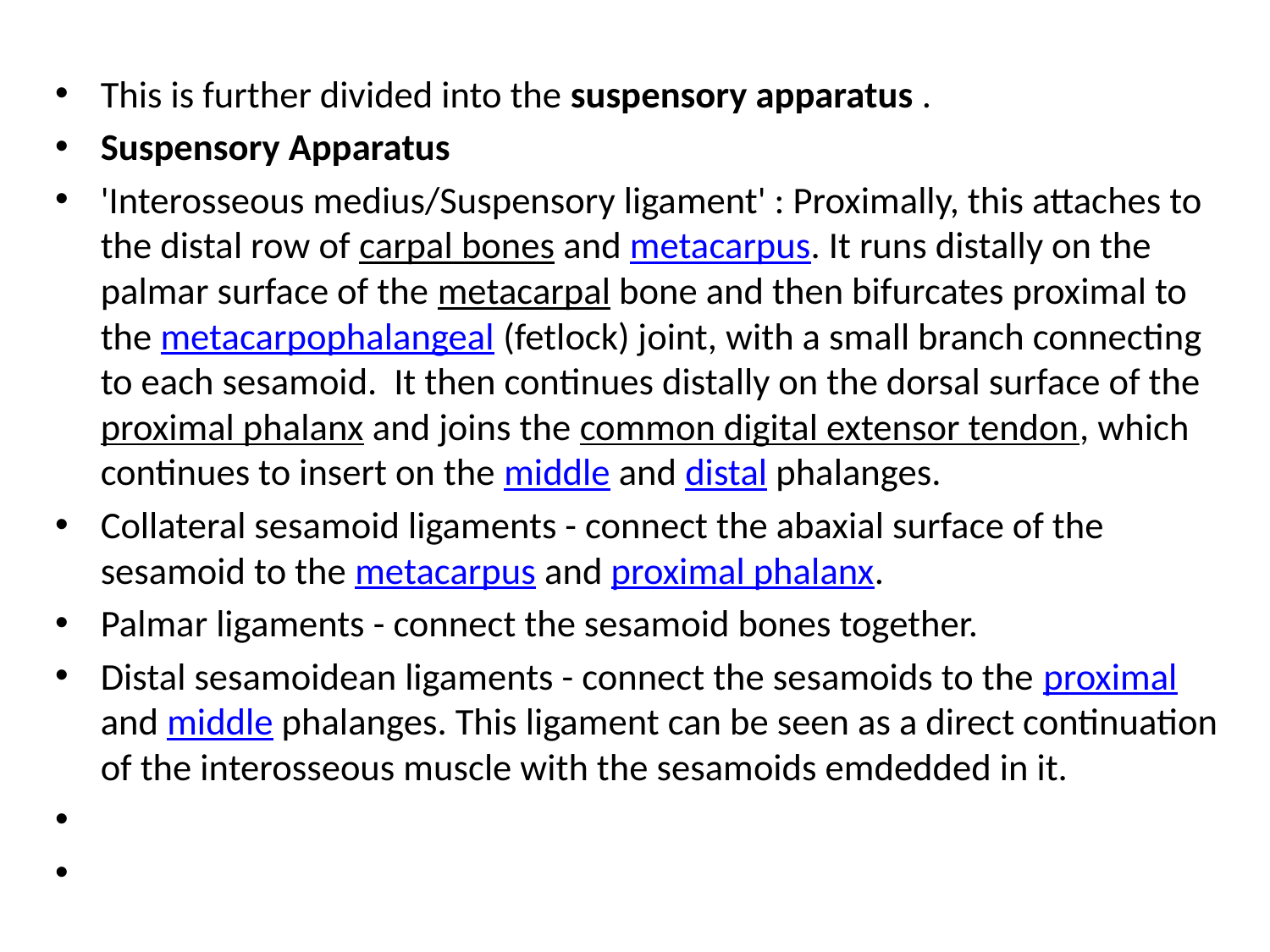

This is further divided into the suspensory apparatus .
Suspensory Apparatus
'Interosseous medius/Suspensory ligament' : Proximally, this attaches to the distal row of carpal bones and metacarpus. It runs distally on the palmar surface of the metacarpal bone and then bifurcates proximal to the metacarpophalangeal (fetlock) joint, with a small branch connecting to each sesamoid.  It then continues distally on the dorsal surface of the proximal phalanx and joins the common digital extensor tendon, which continues to insert on the middle and distal phalanges.
Collateral sesamoid ligaments - connect the abaxial surface of the sesamoid to the metacarpus and proximal phalanx.
Palmar ligaments - connect the sesamoid bones together.
Distal sesamoidean ligaments - connect the sesamoids to the proximal and middle phalanges. This ligament can be seen as a direct continuation of the interosseous muscle with the sesamoids emdedded in it.